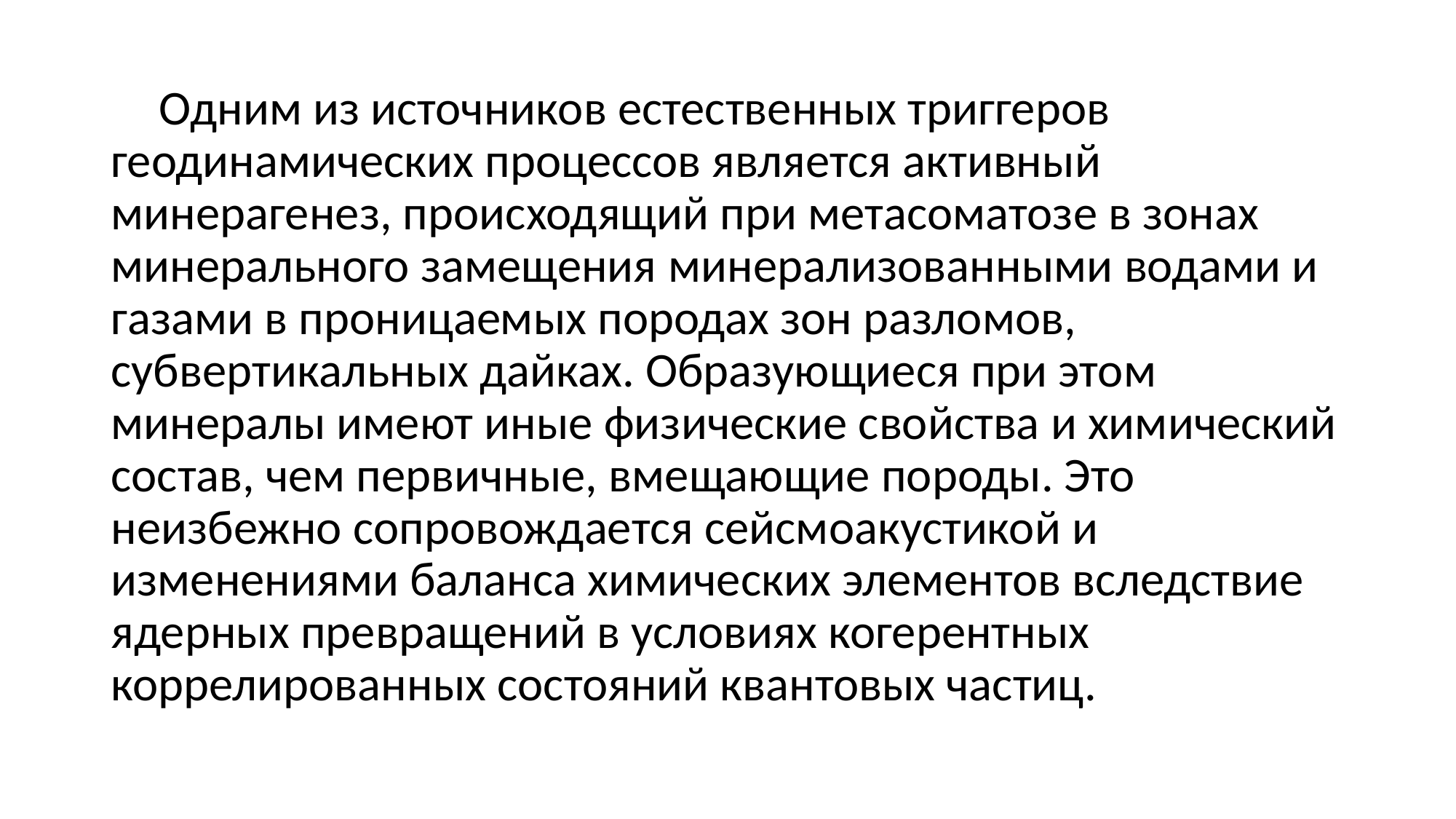

Одним из источников естественных триггеров геодинамических процессов является активный минерагенез, происходящий при метасоматозе в зонах минерального замещения минерализованными водами и газами в проницаемых породах зон разломов, субвертикальных дайках. Образующиеся при этом минералы имеют иные физические свойства и химический состав, чем первичные, вмещающие породы. Это неизбежно сопровождается сейсмоакустикой и изменениями баланса химических элементов вследствие ядерных превращений в условиях когерентных коррелированных состояний квантовых частиц.